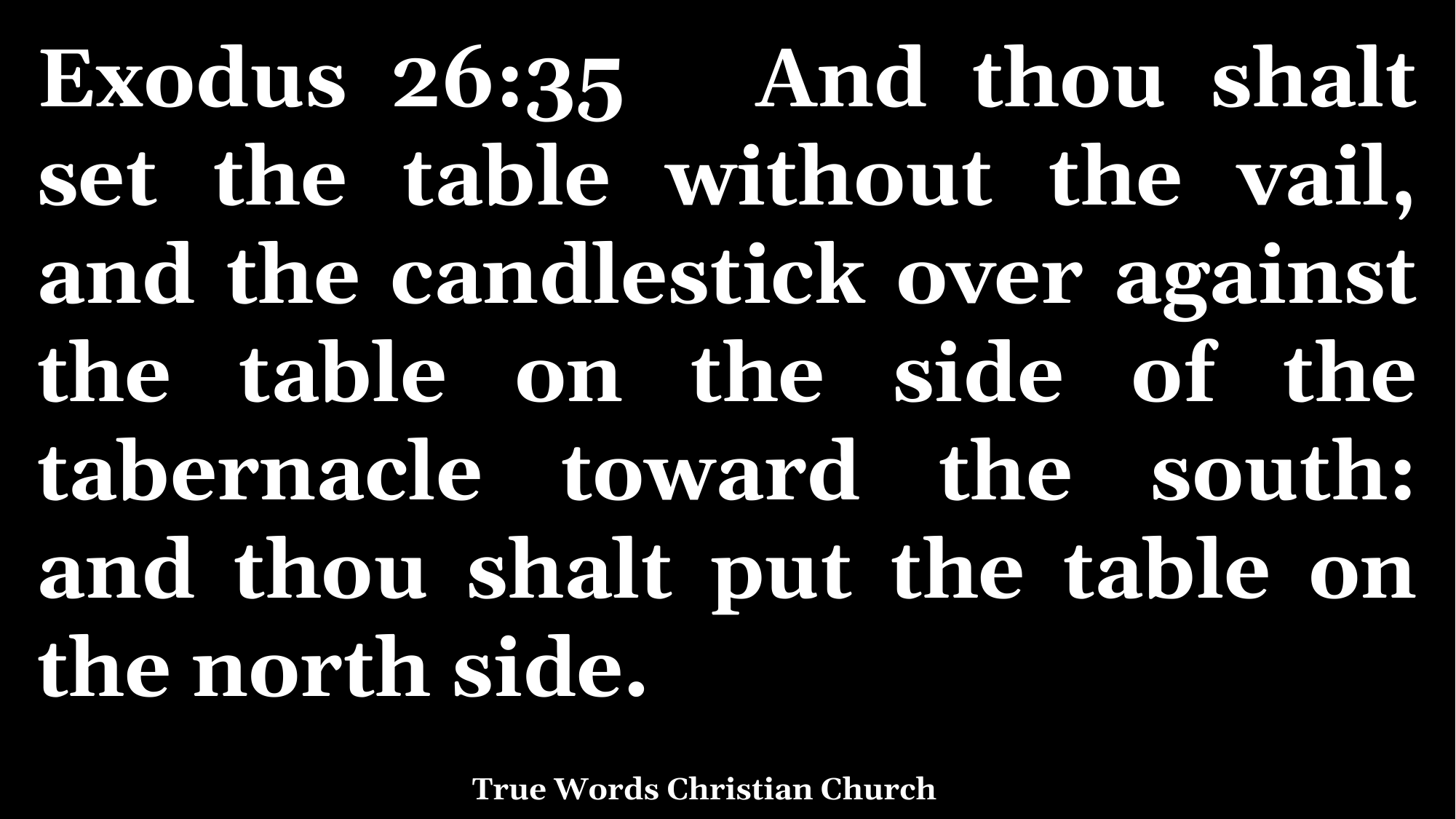

Exodus 26:35   And thou shalt set the table without the vail, and the candlestick over against the table on the side of the tabernacle toward the south: and thou shalt put the table on the north side.
True Words Christian Church